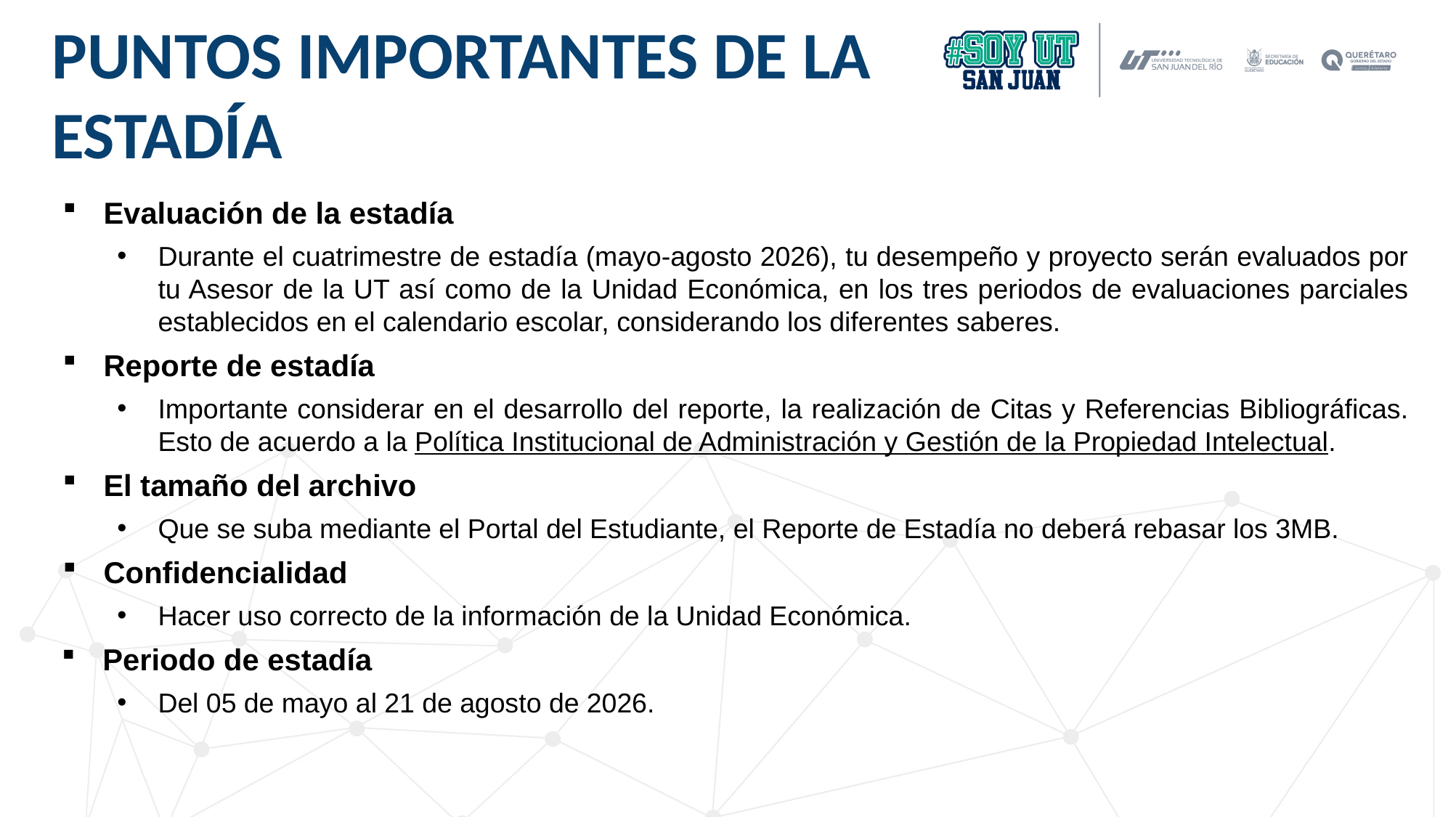

PUNTOS IMPORTANTES DE LA ESTADÍA
Evaluación de la estadía
Durante el cuatrimestre de estadía (mayo-agosto 2026), tu desempeño y proyecto serán evaluados por tu Asesor de la UT así como de la Unidad Económica, en los tres periodos de evaluaciones parciales establecidos en el calendario escolar, considerando los diferentes saberes.
Reporte de estadía
Importante considerar en el desarrollo del reporte, la realización de Citas y Referencias Bibliográficas. Esto de acuerdo a la Política Institucional de Administración y Gestión de la Propiedad Intelectual.
El tamaño del archivo
Que se suba mediante el Portal del Estudiante, el Reporte de Estadía no deberá rebasar los 3MB.
Confidencialidad
Hacer uso correcto de la información de la Unidad Económica.
Periodo de estadía
Del 05 de mayo al 21 de agosto de 2026.